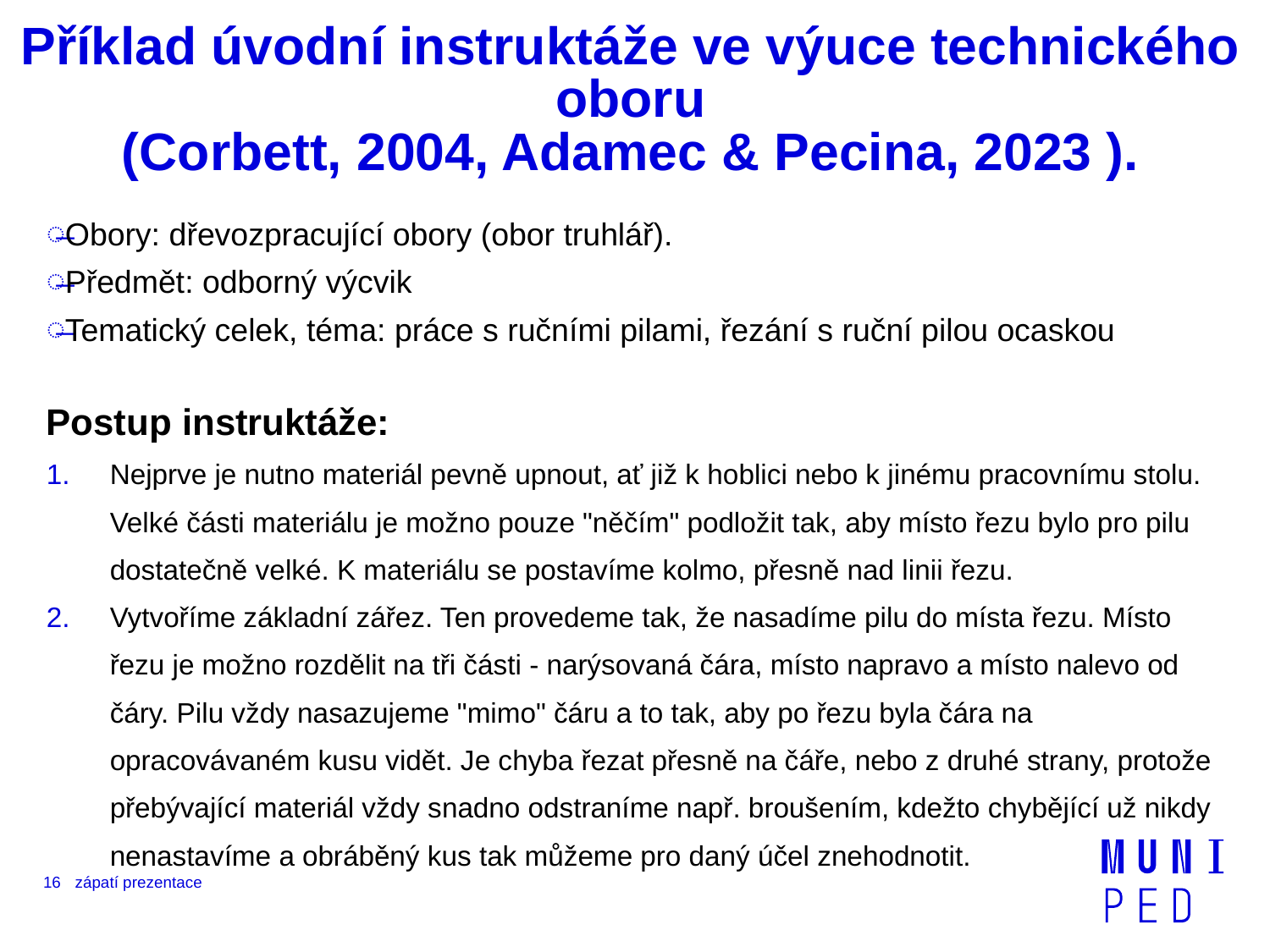

# Příklad úvodní instruktáže ve výuce technického oboru (Corbett, 2004, Adamec & Pecina, 2023 ).
Obory: dřevozpracující obory (obor truhlář).
Předmět: odborný výcvik
Tematický celek, téma: práce s ručními pilami, řezání s ruční pilou ocaskou

Postup instruktáže:
Nejprve je nutno materiál pevně upnout, ať již k hoblici nebo k jinému pracovnímu stolu. Velké části materiálu je možno pouze "něčím" podložit tak, aby místo řezu bylo pro pilu dostatečně velké. K materiálu se postavíme kolmo, přesně nad linii řezu.
Vytvoříme základní zářez. Ten provedeme tak, že nasadíme pilu do místa řezu. Místo řezu je možno rozdělit na tři části - narýsovaná čára, místo napravo a místo nalevo od čáry. Pilu vždy nasazujeme "mimo" čáru a to tak, aby po řezu byla čára na opracovávaném kusu vidět. Je chyba řezat přesně na čáře, nebo z druhé strany, protože přebývající materiál vždy snadno odstraníme např. broušením, kdežto chybějící už nikdy nenastavíme a obráběný kus tak můžeme pro daný účel znehodnotit.

16
zápatí prezentace